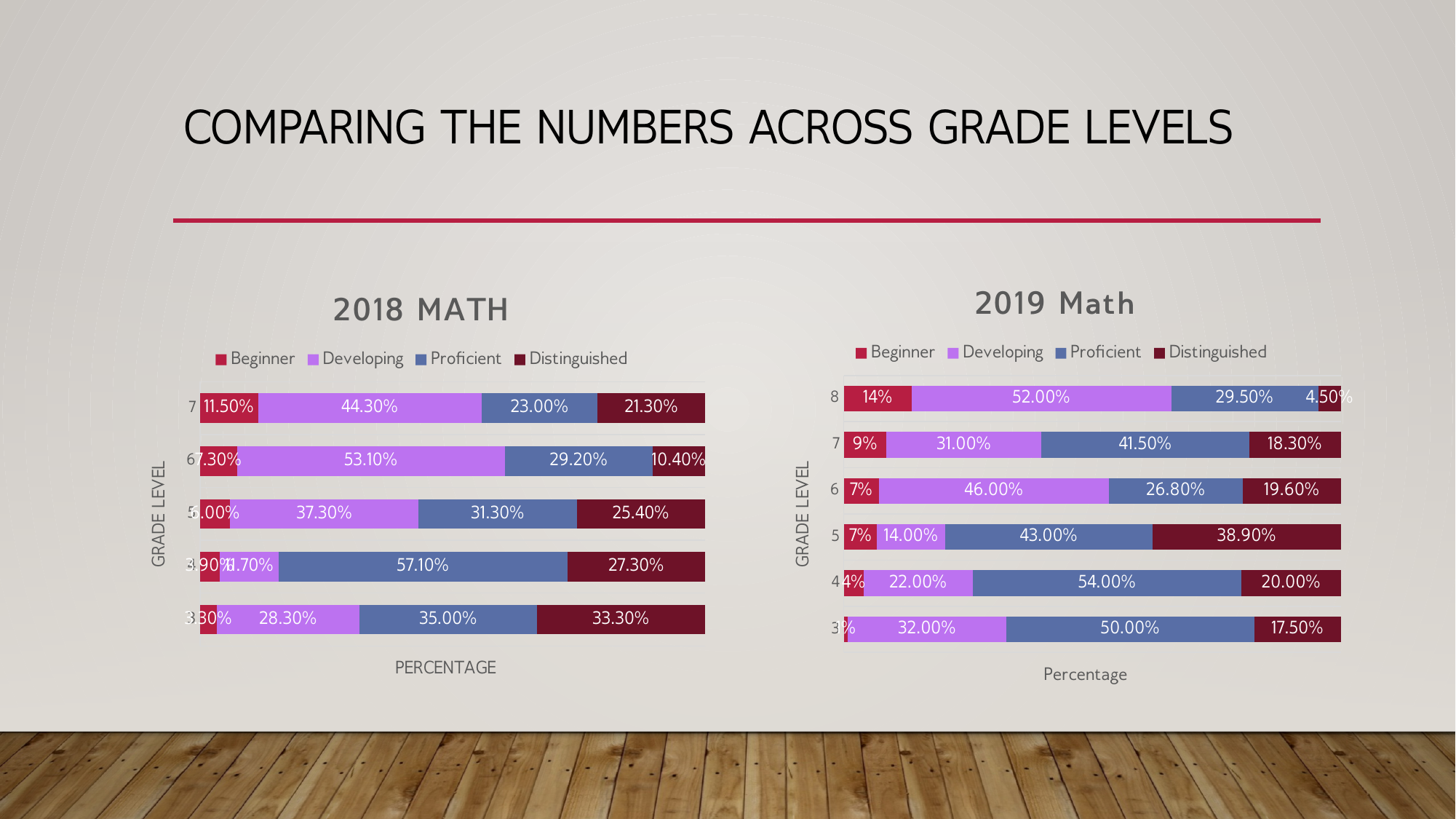

# Comparing the numbers Across Grade LEvels

### Chart: 2019 Math

| Category | Beginner | Developing | Proficient | Distinguished |
|---|---|---|---|---|
| 3 | 0.008 | 0.32 | 0.5 | 0.175 |
| 4 | 0.04 | 0.22 | 0.54 | 0.2 |
| 5 | 0.069 | 0.14 | 0.43 | 0.389 |
| 6 | 0.07 | 0.46 | 0.268 | 0.196 |
| 7 | 0.085 | 0.31 | 0.415 | 0.183 |
| 8 | 0.136 | 0.52 | 0.295 | 0.045 |

### Chart: 2018 MATH

| Category | Beginner | Developing | Proficient | Distinguished |
|---|---|---|---|---|
| 3 | 0.033 | 0.283 | 0.35 | 0.333 |
| 4 | 0.039 | 0.117 | 0.571 | 0.273 |
| 5 | 0.06 | 0.373 | 0.313 | 0.254 |
| 6 | 0.073 | 0.531 | 0.292 | 0.104 |
| 7 | 0.115 | 0.443 | 0.23 | 0.213 |